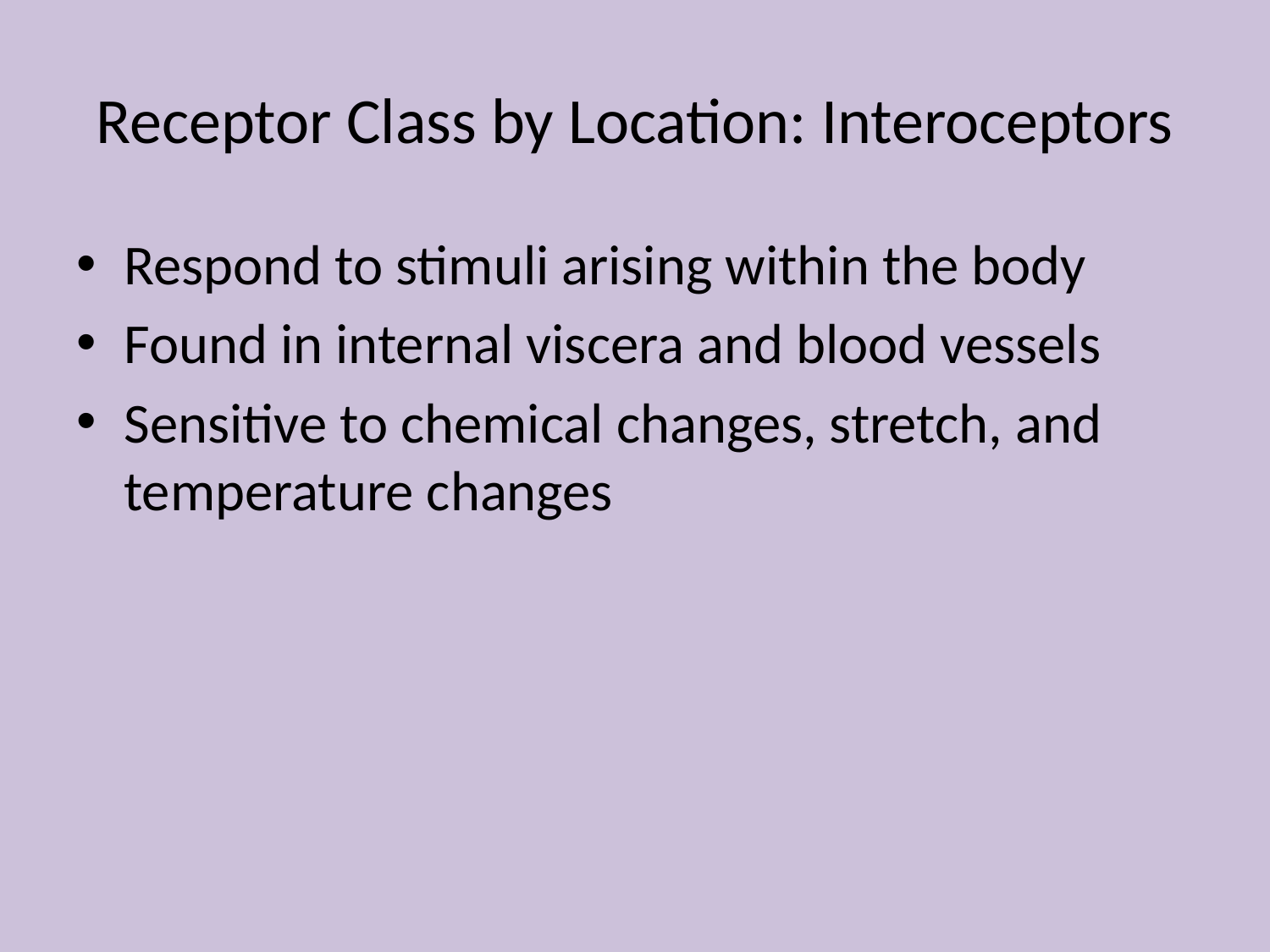

# Receptor Class by Location: Interoceptors
Respond to stimuli arising within the body
Found in internal viscera and blood vessels
Sensitive to chemical changes, stretch, and temperature changes